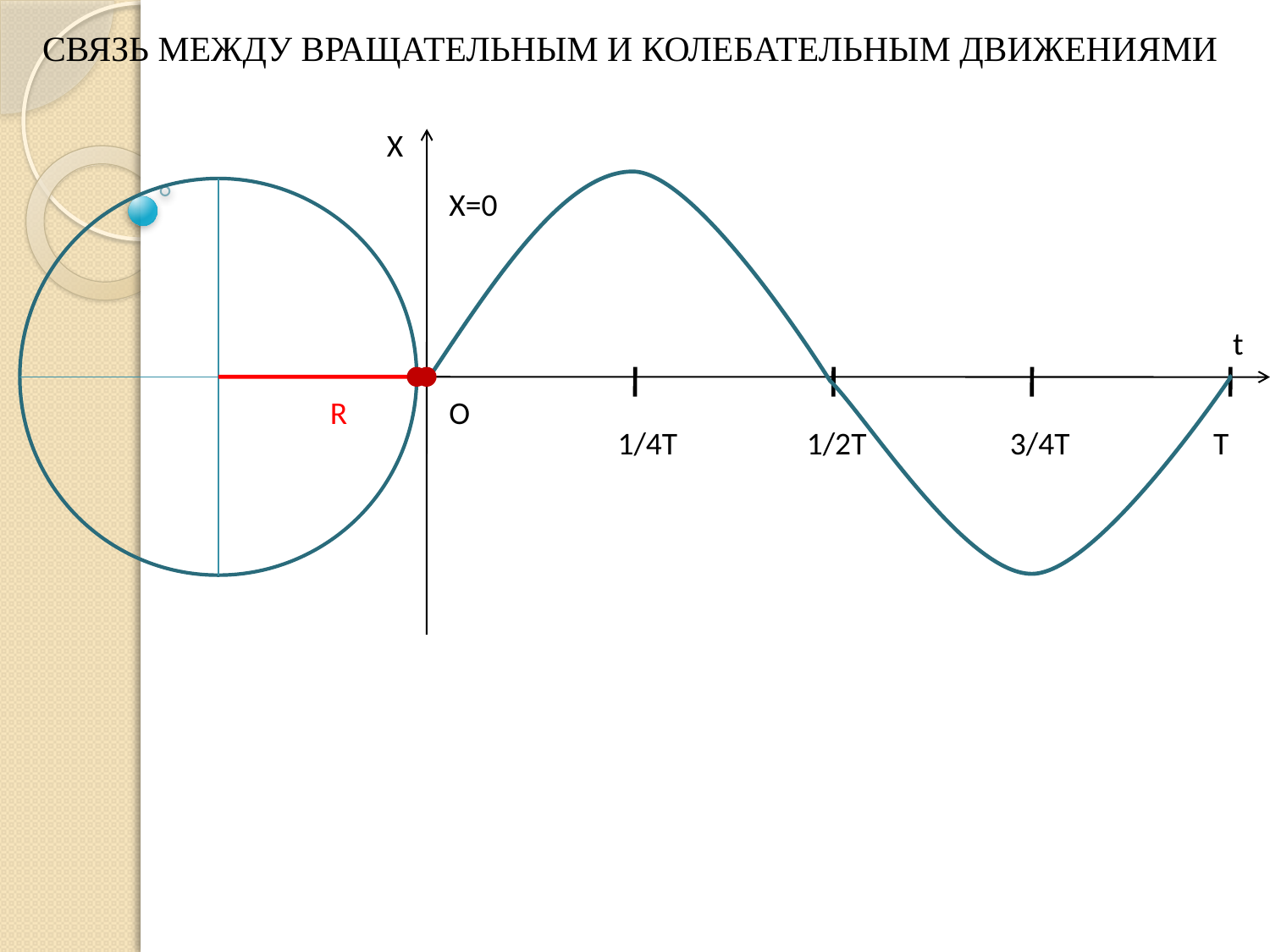

СВЯЗЬ МЕЖДУ ВРАЩАТЕЛЬНЫМ И КОЛЕБАТЕЛЬНЫМ ДВИЖЕНИЯМИ
 Х

X=0
t

R
O
1/4Т                  1/2Т                    3/4Т                    Т